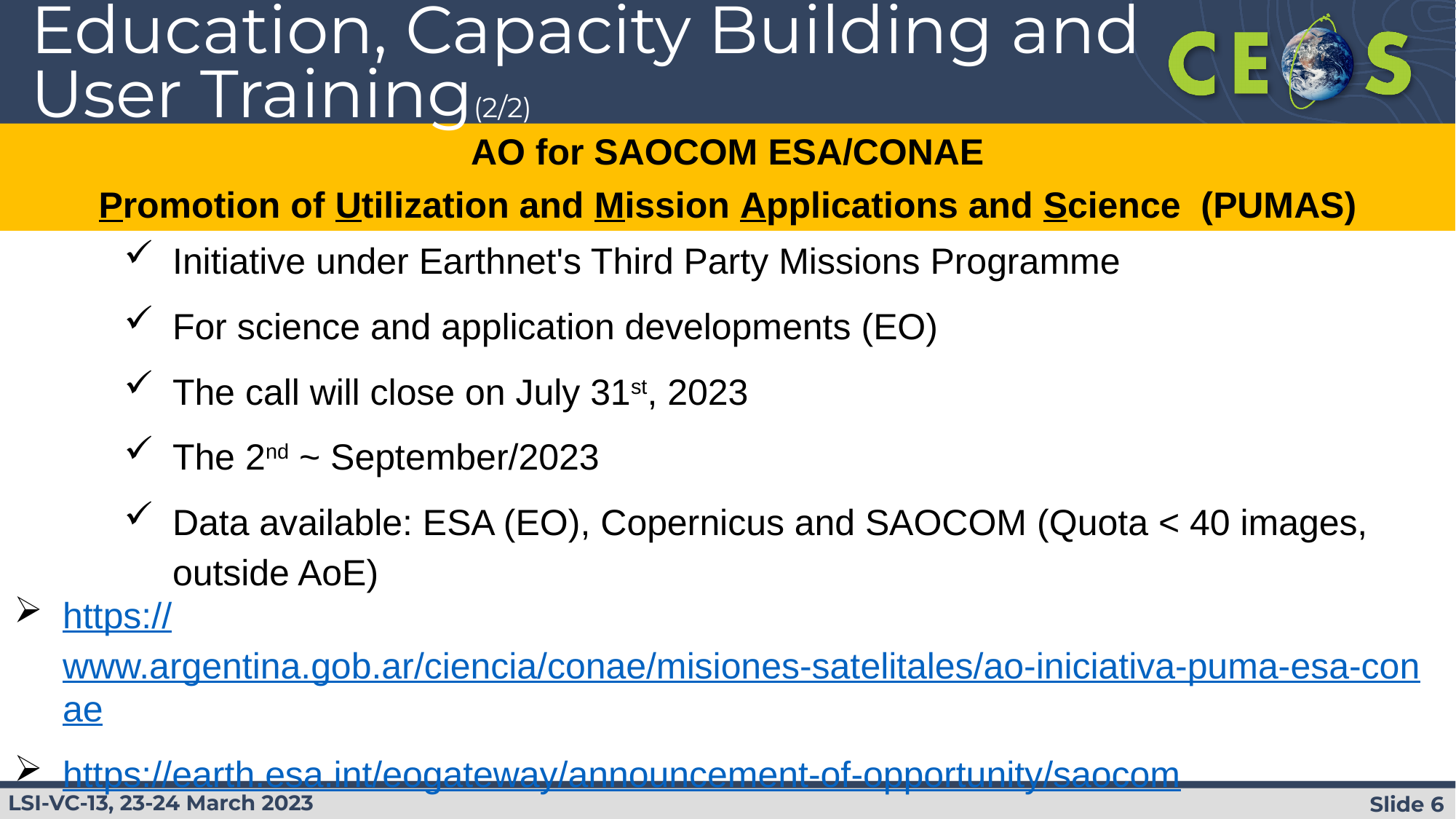

# Education, Capacity Building and User Training(2/2)
AO for SAOCOM ESA/CONAE
Promotion of Utilization and Mission Applications and Science  (PUMAS)
Initiative under Earthnet's Third Party Missions Programme
For science and application developments (EO)
The call will close on July 31st, 2023
The 2nd ~ September/2023
Data available: ESA (EO), Copernicus and SAOCOM (Quota < 40 images, outside AoE)

https://www.argentina.gob.ar/ciencia/conae/misiones-satelitales/ao-iniciativa-puma-esa-conae
https://earth.esa.int/eogateway/announcement-of-opportunity/saocom